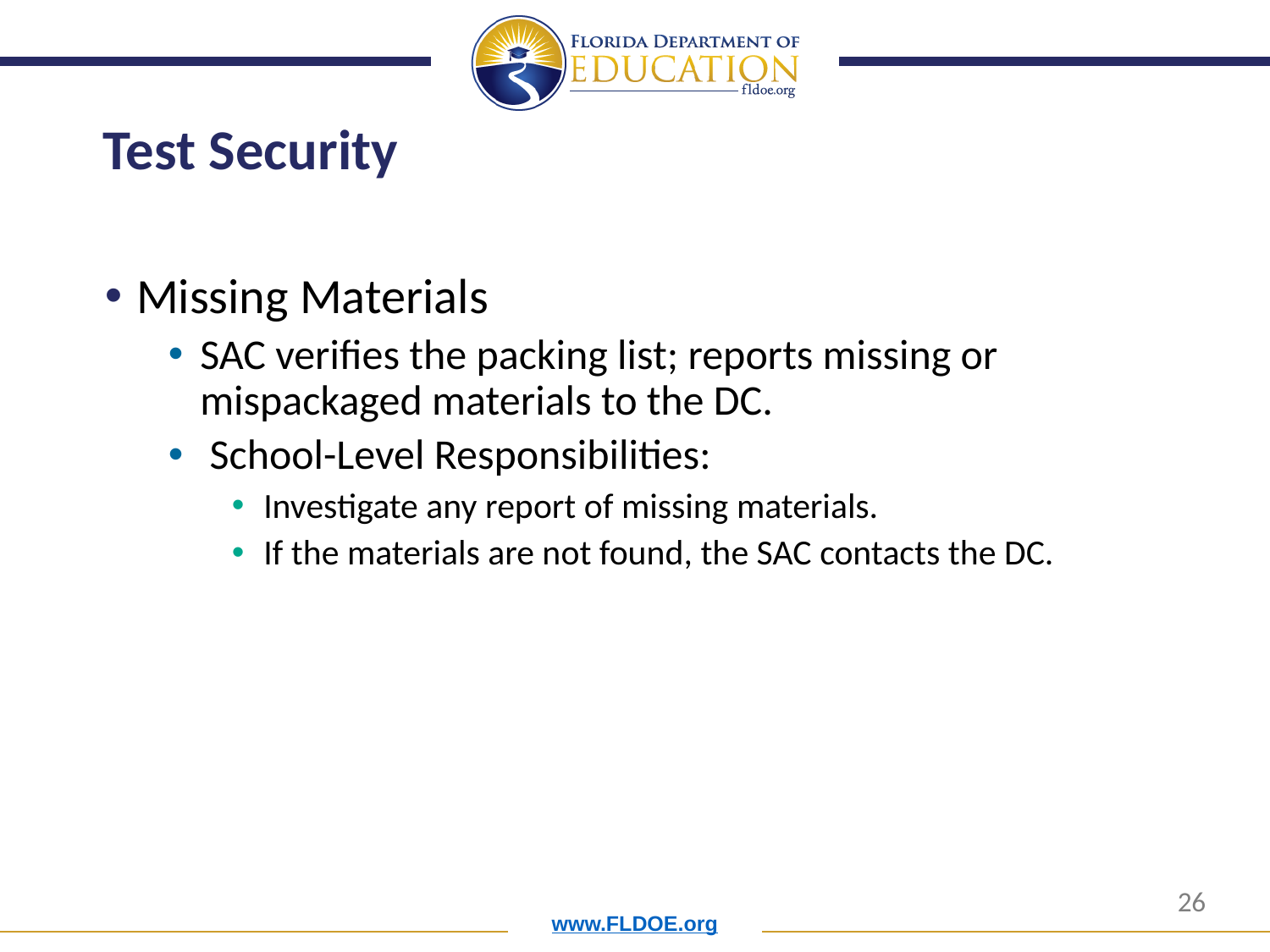

# Test Security
Missing Materials
SAC verifies the packing list; reports missing or mispackaged materials to the DC.
 School-Level Responsibilities:
Investigate any report of missing materials.
If the materials are not found, the SAC contacts the DC.